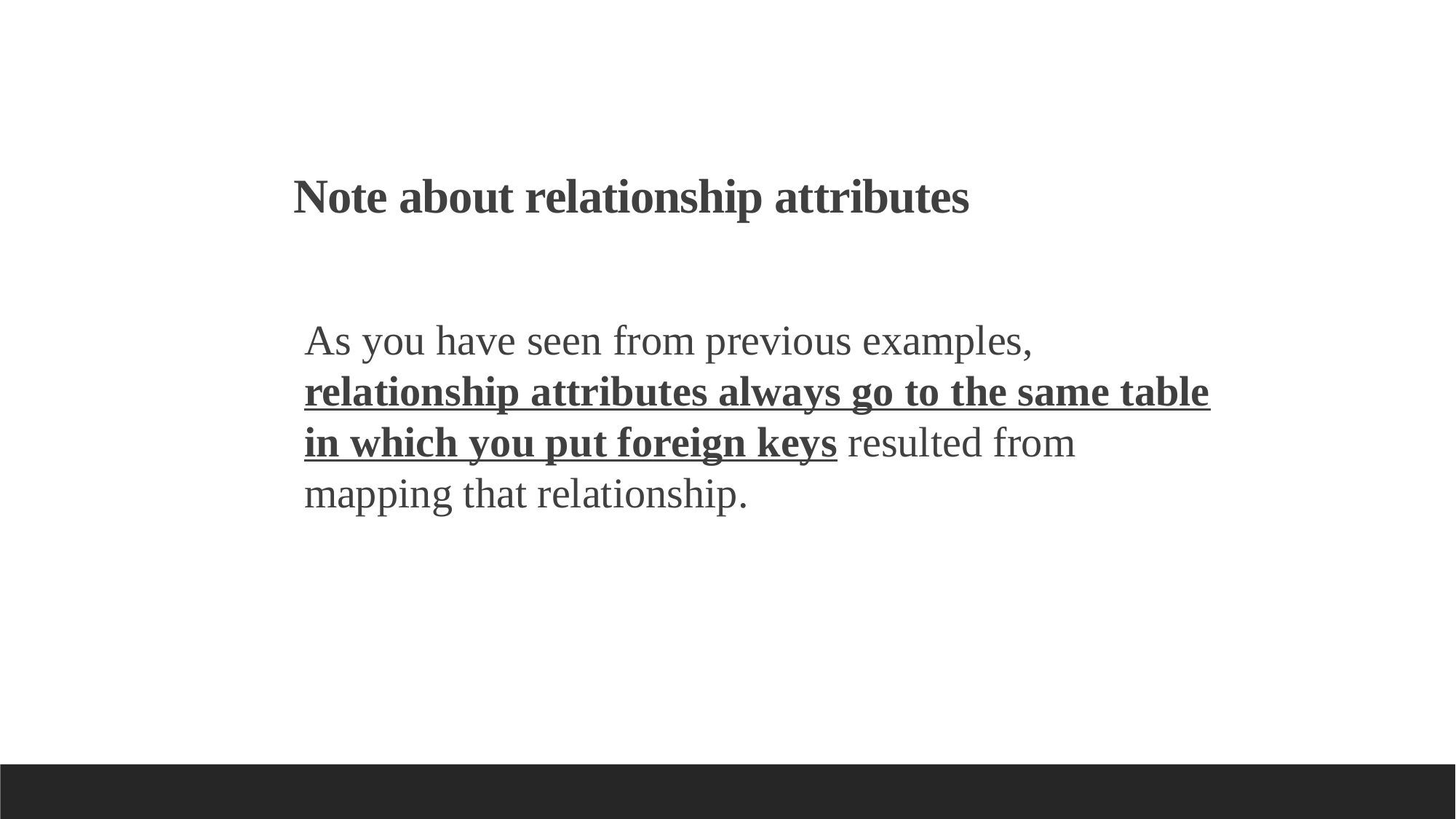

Note about relationship attributes

As you have seen from previous examples, relationship attributes always go to the same table in which you put foreign keys resulted from mapping that relationship.